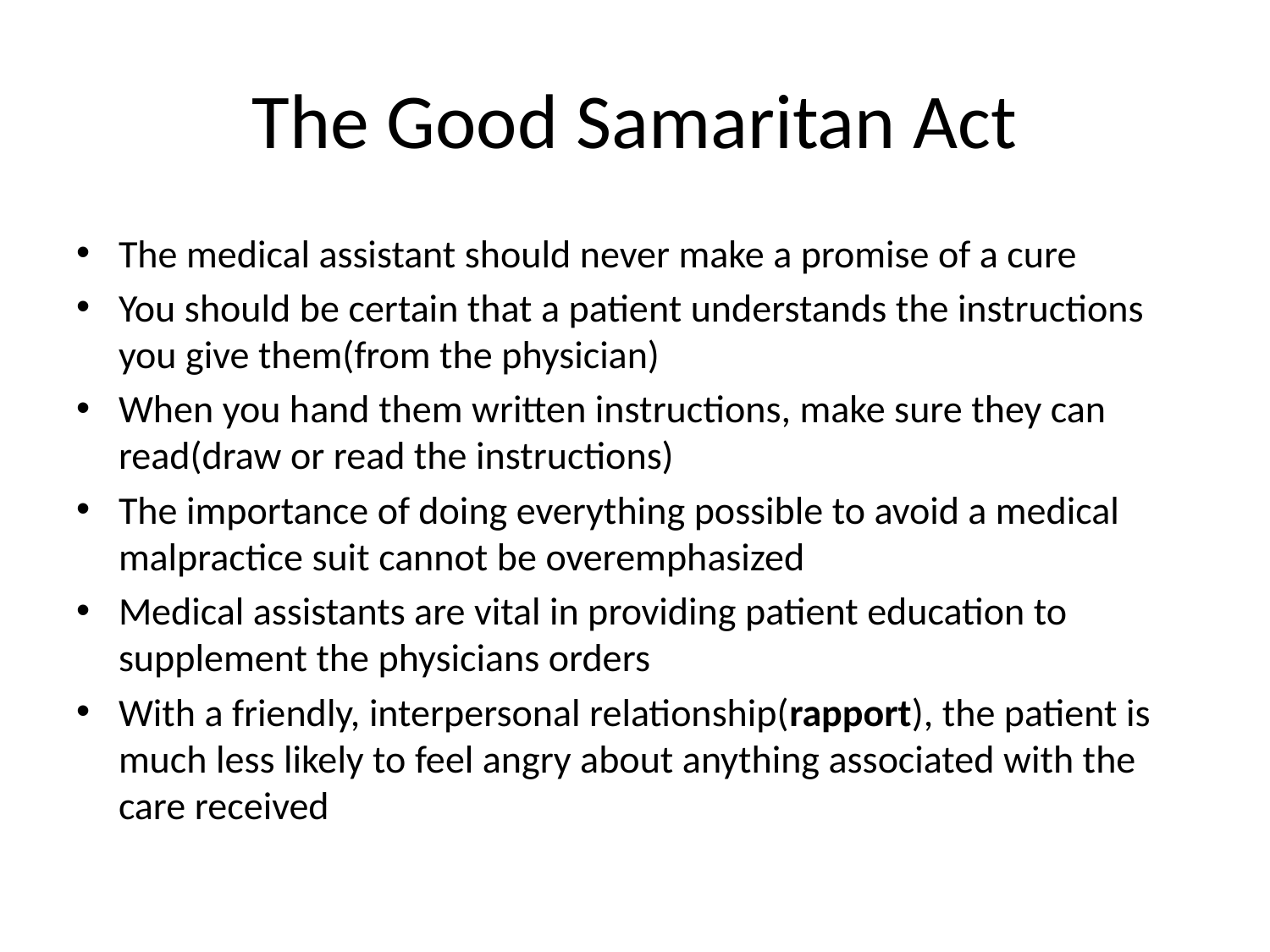

# The Good Samaritan Act
The medical assistant should never make a promise of a cure
You should be certain that a patient understands the instructions you give them(from the physician)
When you hand them written instructions, make sure they can read(draw or read the instructions)
The importance of doing everything possible to avoid a medical malpractice suit cannot be overemphasized
Medical assistants are vital in providing patient education to supplement the physicians orders
With a friendly, interpersonal relationship(rapport), the patient is much less likely to feel angry about anything associated with the care received